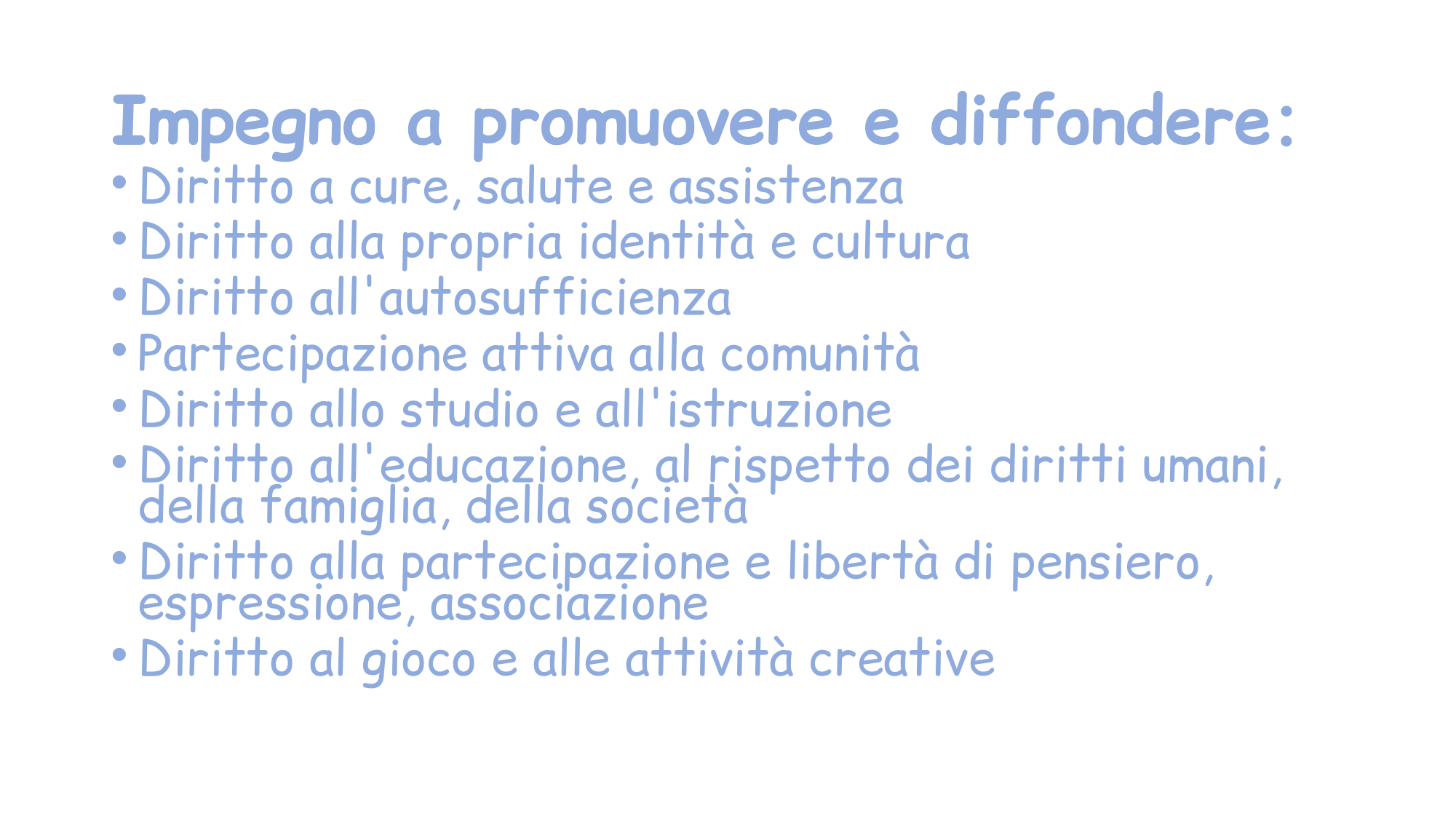

Impegno a promuovere e diffondere:
Diritto a cure, salute e assistenza
Diritto alla propria identità e cultura
Diritto all'autosufficienza
Partecipazione attiva alla comunità
Diritto allo studio e all'istruzione
Diritto all'educazione, al rispetto dei diritti umani, della famiglia, della società
Diritto alla partecipazione e libertà di pensiero, espressione, associazione
Diritto al gioco e alle attività creative